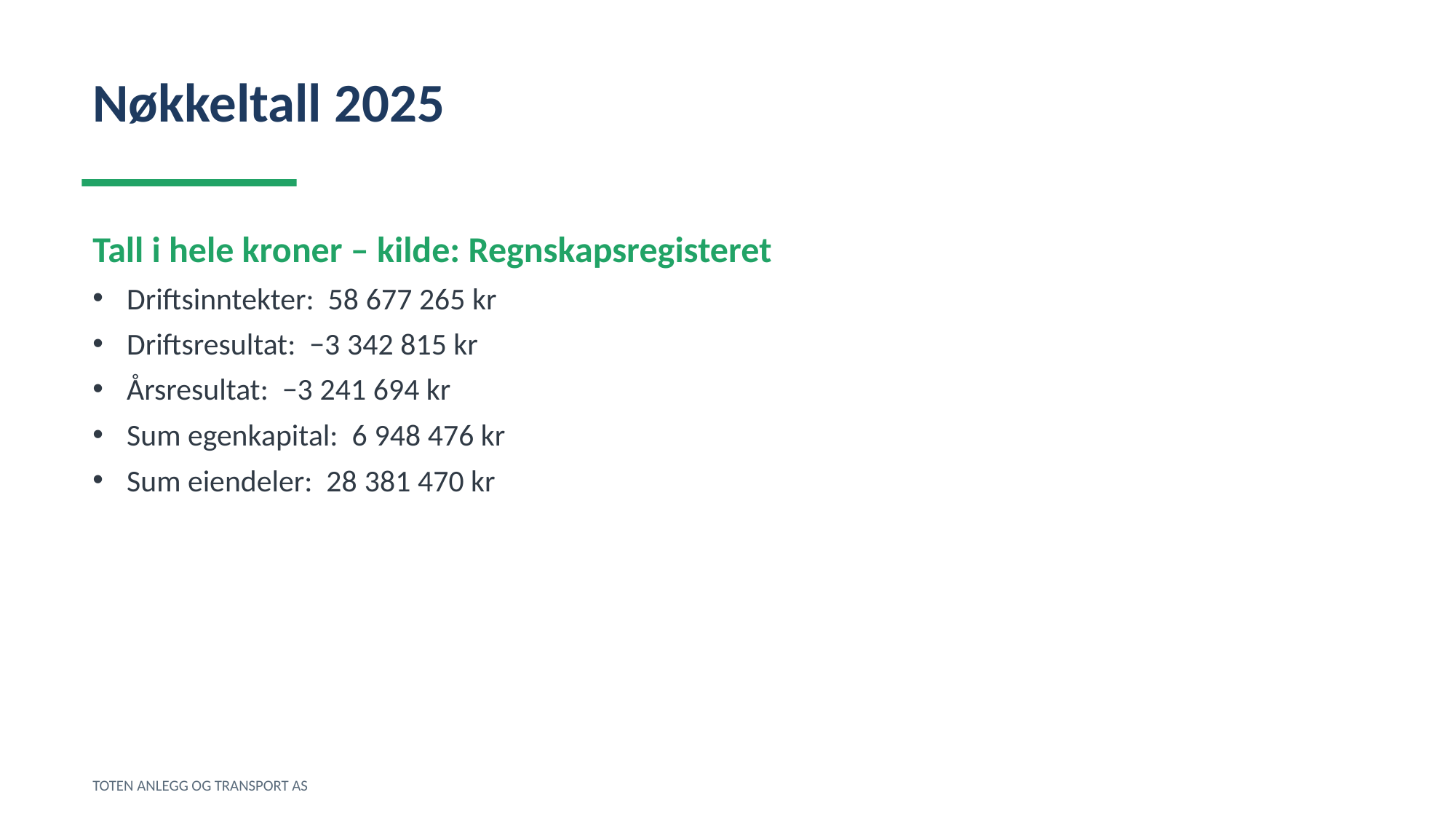

Nøkkeltall 2025

Tall i hele kroner – kilde: Regnskapsregisteret
Driftsinntekter:  58 677 265 kr
Driftsresultat:  −3 342 815 kr
Årsresultat:  −3 241 694 kr
Sum egenkapital:  6 948 476 kr
Sum eiendeler:  28 381 470 kr
TOTEN ANLEGG OG TRANSPORT AS